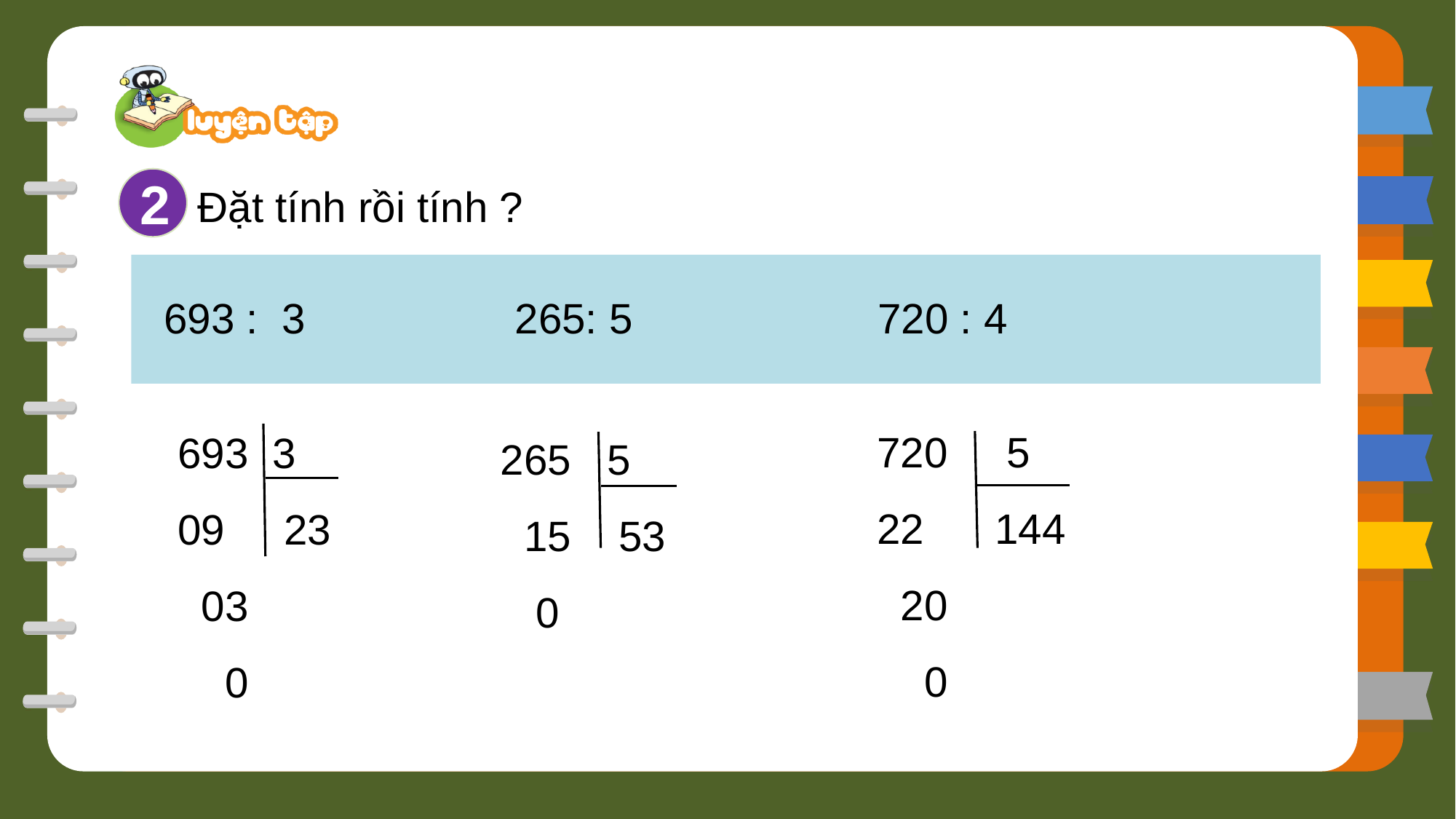

2
Đặt tính rồi tính ?

693 :  3		  265: 5		     720 : 4
720     5
22      144
  20
    0
693  3
09     23
  03
    0
 265   5
   15    53
    0